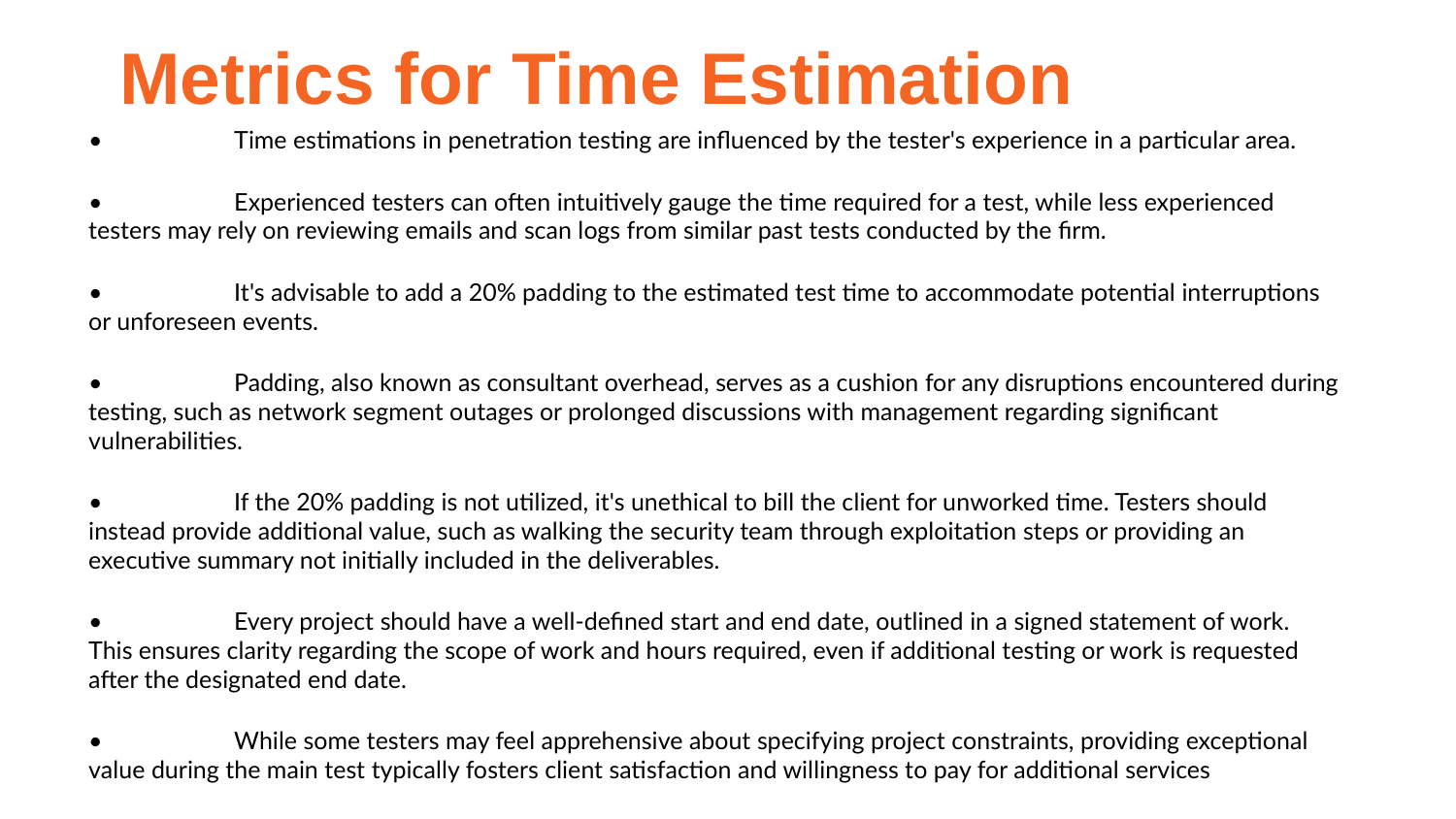

Metrics for Time Estimation
•	Time estimations in penetration testing are influenced by the tester's experience in a particular area.
•	Experienced testers can often intuitively gauge the time required for a test, while less experienced testers may rely on reviewing emails and scan logs from similar past tests conducted by the firm.
•	It's advisable to add a 20% padding to the estimated test time to accommodate potential interruptions or unforeseen events.
•	Padding, also known as consultant overhead, serves as a cushion for any disruptions encountered during testing, such as network segment outages or prolonged discussions with management regarding significant vulnerabilities.
•	If the 20% padding is not utilized, it's unethical to bill the client for unworked time. Testers should instead provide additional value, such as walking the security team through exploitation steps or providing an executive summary not initially included in the deliverables.
•	Every project should have a well-defined start and end date, outlined in a signed statement of work. This ensures clarity regarding the scope of work and hours required, even if additional testing or work is requested after the designated end date.
•	While some testers may feel apprehensive about specifying project constraints, providing exceptional value during the main test typically fosters client satisfaction and willingness to pay for additional services